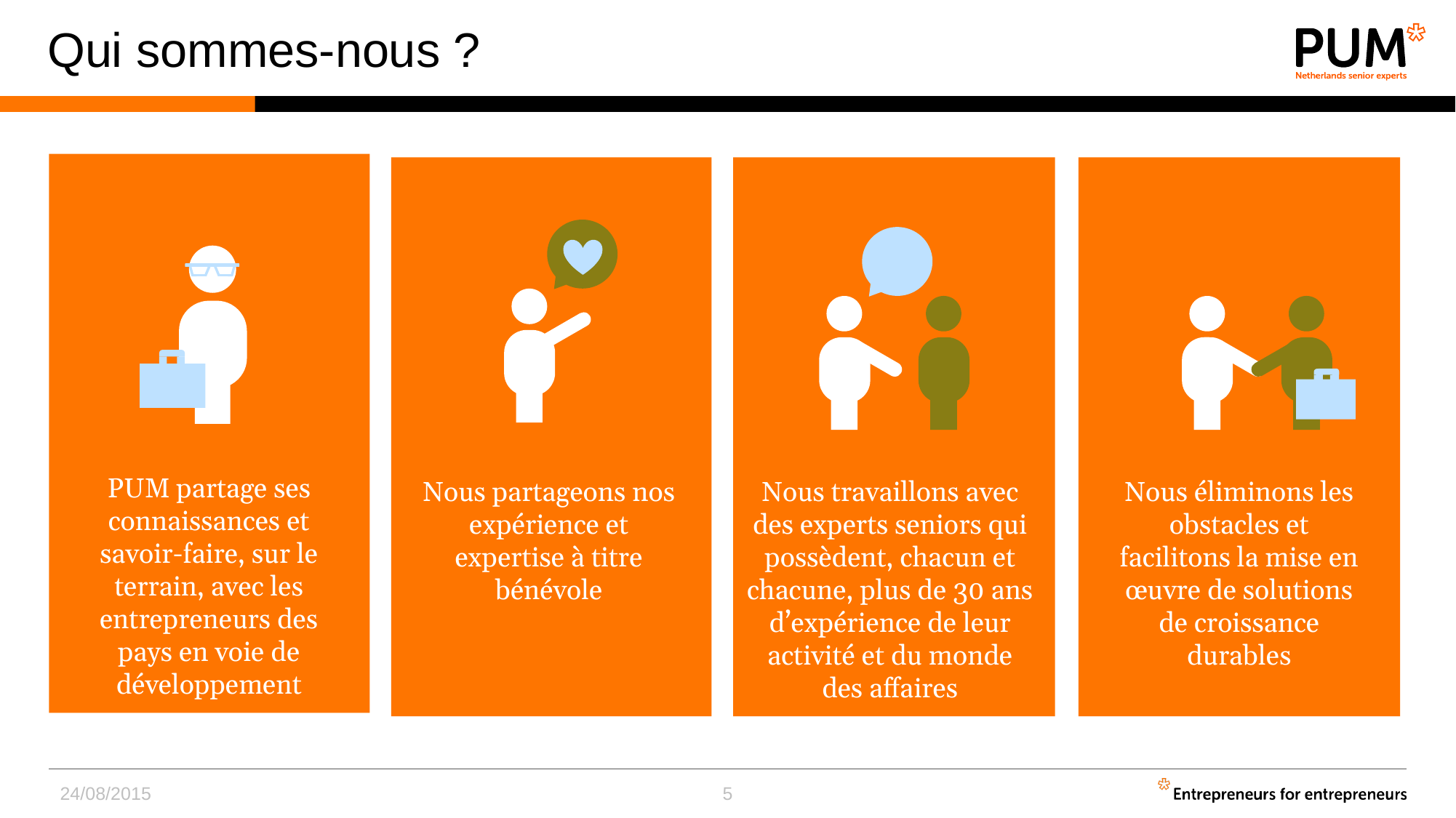

# Qui sommes-nous ?

PUM partage ses connaissances et savoir-faire, sur le terrain, avec les entrepreneurs des pays en voie de développement

Nous partageons nos expérience et expertise à titre bénévole

Nous travaillons avec des experts seniors qui possèdent, chacun et chacune, plus de 30 ans d’expérience de leur activité et du monde des affaires

Nous éliminons les obstacles et facilitons la mise en œuvre de solutions de croissance durables
24/08/2015
5